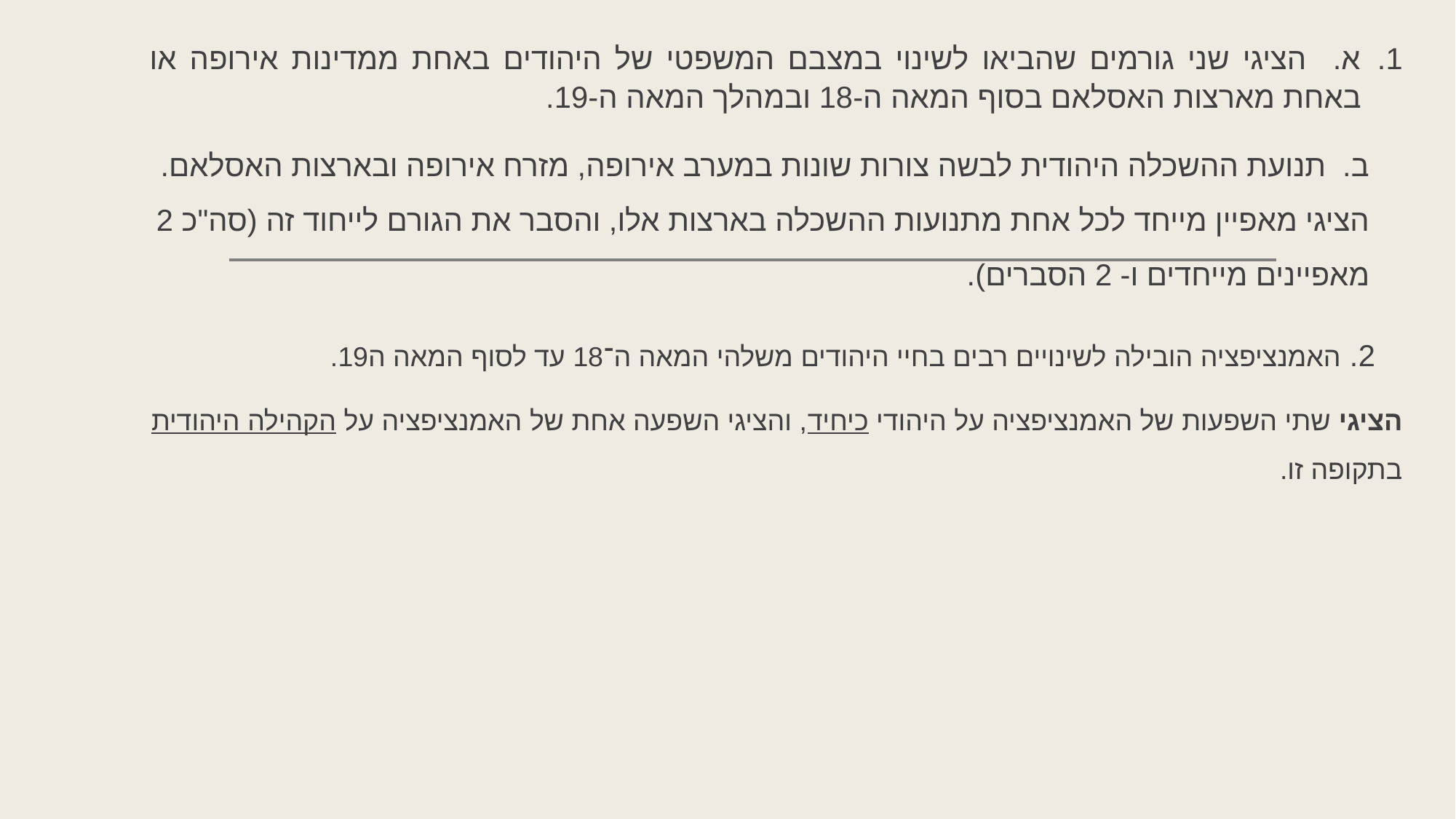

א.  הציגי שני גורמים שהביאו לשינוי במצבם המשפטי של היהודים באחת ממדינות אירופה או באחת מארצות האסלאם בסוף המאה ה-18 ובמהלך המאה ה-19.
ב.  תנועת ההשכלה היהודית לבשה צורות שונות במערב אירופה, מזרח אירופה ובארצות האסלאם. הציגי מאפיין מייחד לכל אחת מתנועות ההשכלה בארצות אלו, והסבר את הגורם לייחוד זה (סה"כ 2 מאפיינים מייחדים ו- 2 הסברים).
2. האמנציפציה הובילה לשינויים רבים בחיי היהודים משלהי המאה ה־18 עד לסוף המאה ה19.
הציגי שתי השפעות של האמנציפציה על היהודי כיחיד, והציגי השפעה אחת של האמנציפציה על הקהילה היהודית בתקופה זו.